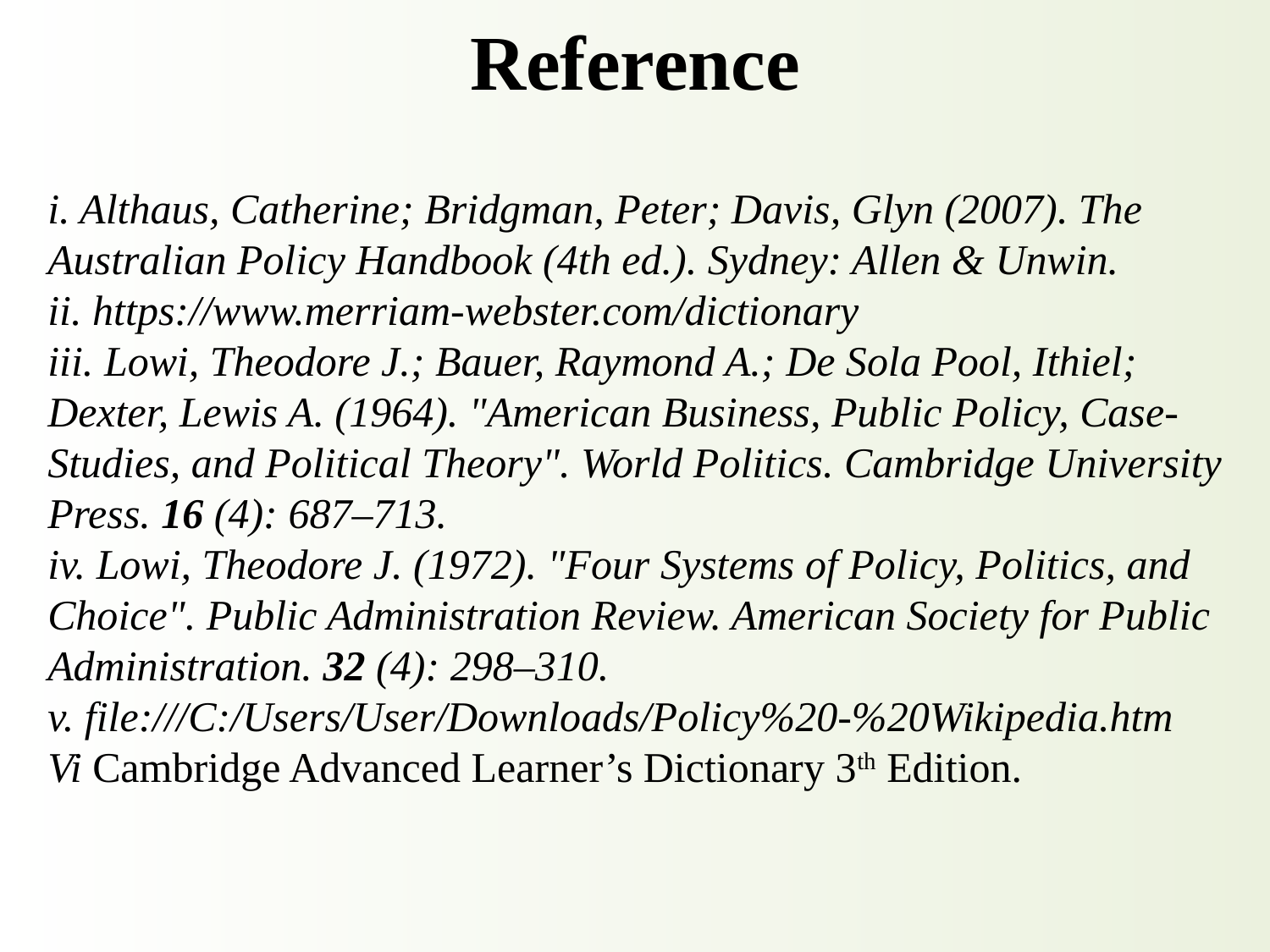

# Reference
i. Althaus, Catherine; Bridgman, Peter; Davis, Glyn (2007). The Australian Policy Handbook (4th ed.). Sydney: Allen & Unwin.
ii. https://www.merriam-webster.com/dictionary
iii. Lowi, Theodore J.; Bauer, Raymond A.; De Sola Pool, Ithiel; Dexter, Lewis A. (1964). "American Business, Public Policy, Case-Studies, and Political Theory". World Politics. Cambridge University Press. 16 (4): 687–713.
iv. Lowi, Theodore J. (1972). "Four Systems of Policy, Politics, and Choice". Public Administration Review. American Society for Public Administration. 32 (4): 298–310.
v. file:///C:/Users/User/Downloads/Policy%20-%20Wikipedia.htm
Vi Cambridge Advanced Learner’s Dictionary 3th Edition.